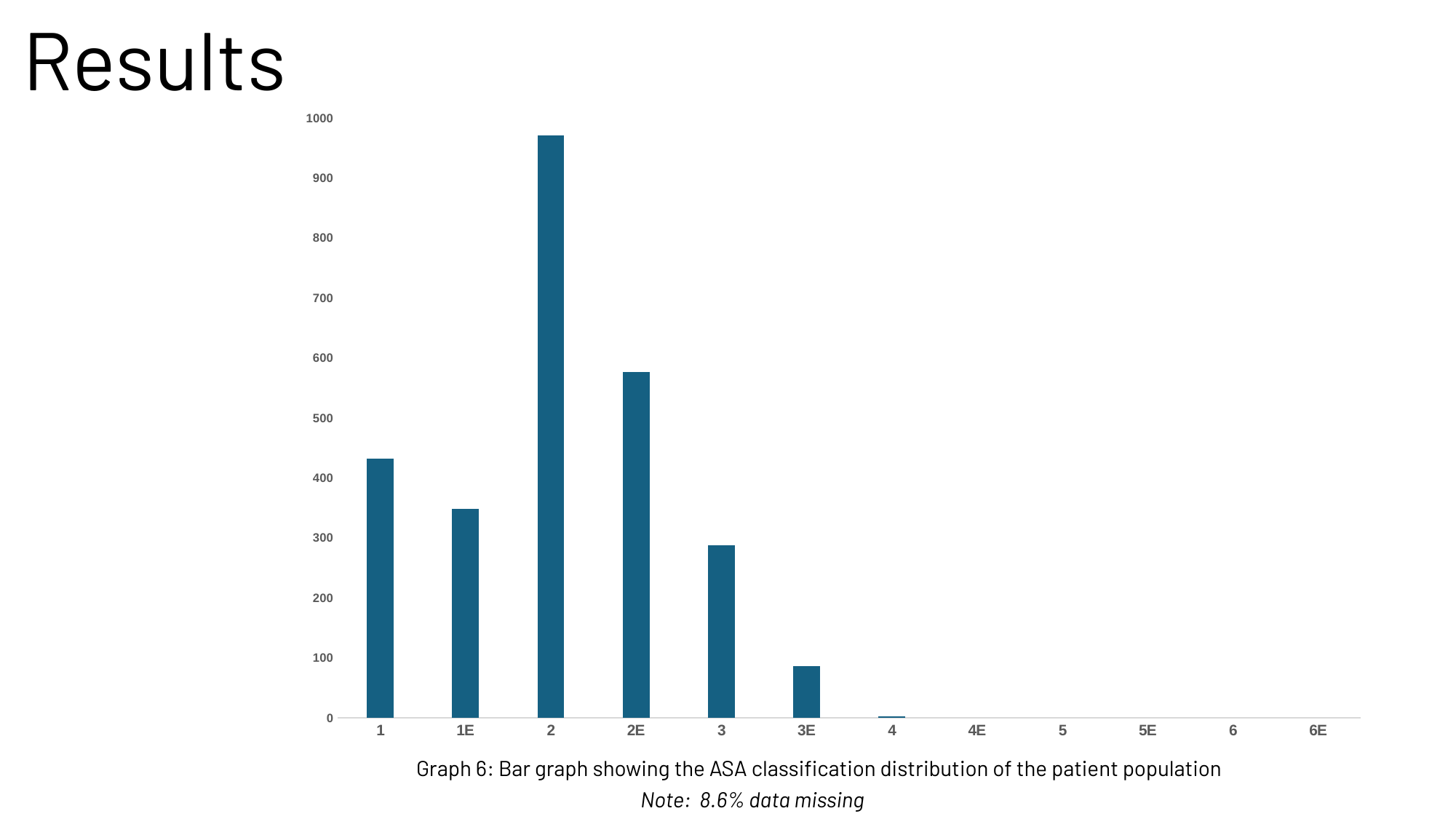

# Results

### Chart

| Category |  |
|---|---|
| 1 | 432.0 |
| 1E | 348.0 |
| 2 | 971.0 |
| 2E | 576.0 |
| 3 | 288.0 |
| 3E | 86.0 |
| 4 | 2.0 |
| 4E | None |
| 5 | None |
| 5E | None |
| 6 | None |
| 6E | None |
Graph 6: Bar graph showing the ASA classification distribution of the patient population
Note:  8.6% data missing